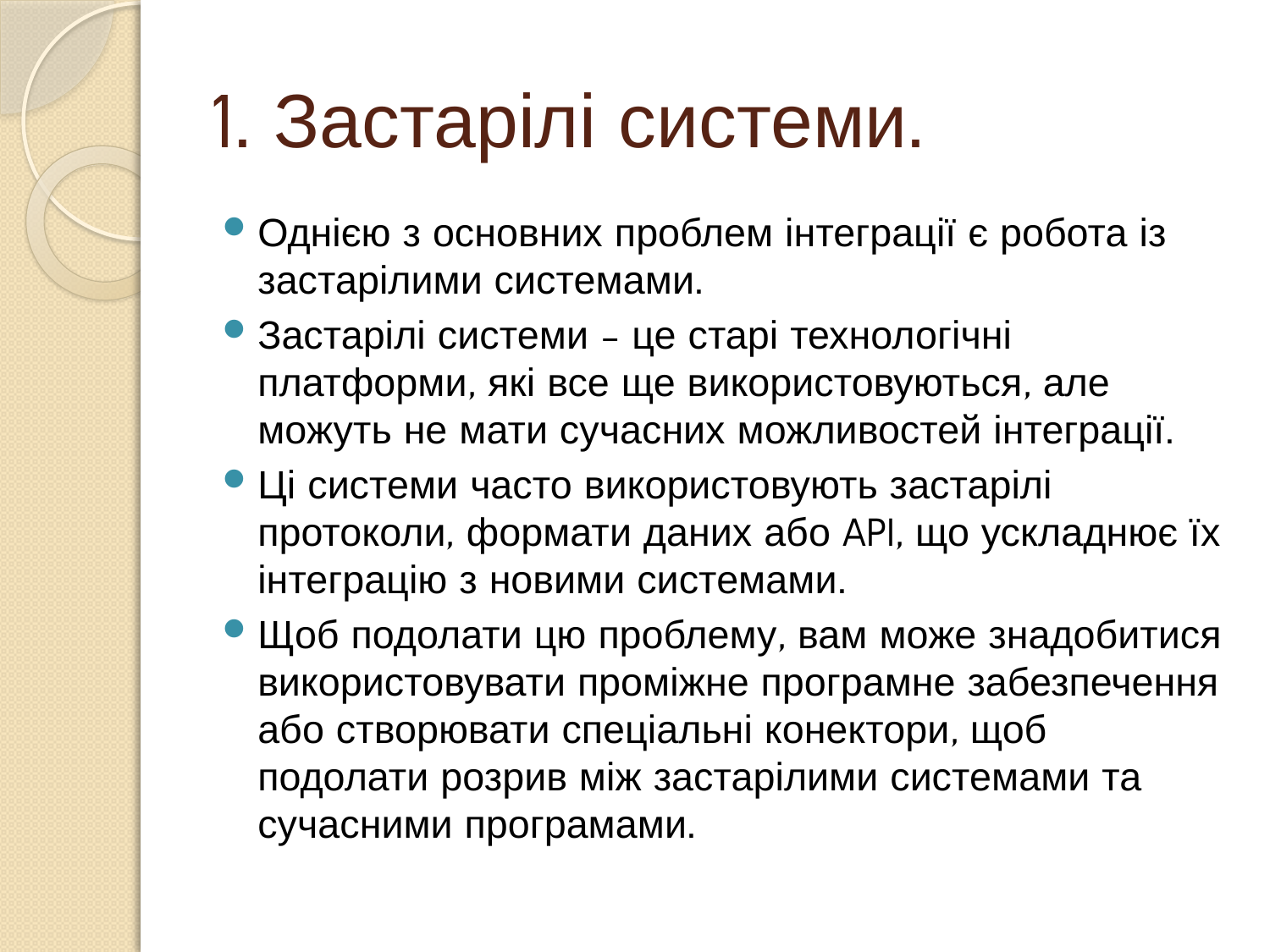

# 1. Застарілі системи.
Однією з основних проблем інтеграції є робота із застарілими системами.
Застарілі системи – це старі технологічні платформи, які все ще використовуються, але можуть не мати сучасних можливостей інтеграції.
Ці системи часто використовують застарілі протоколи, формати даних або API, що ускладнює їх інтеграцію з новими системами.
Щоб подолати цю проблему, вам може знадобитися використовувати проміжне програмне забезпечення або створювати спеціальні конектори, щоб подолати розрив між застарілими системами та сучасними програмами.